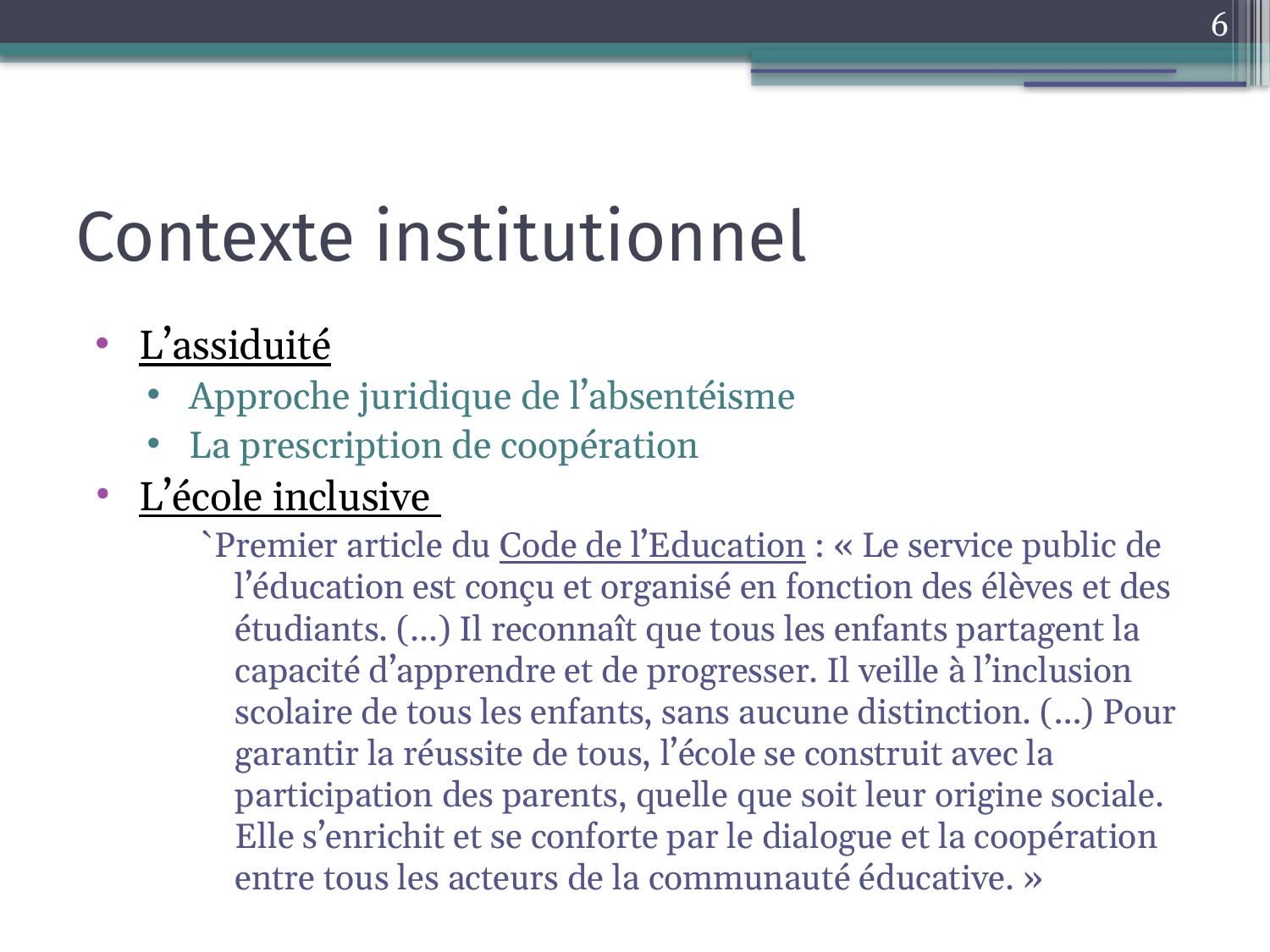

6
Contexte institutionnel
L’assiduité
Approche juridique de l’absentéisme
La prescription de coopération
L’école inclusive
`Premier article du Code de l’Education : « Le service public de l’éducation est conçu et organisé en fonction des élèves et des étudiants. (...) Il reconnaît que tous les enfants partagent la capacité d’apprendre et de progresser. Il veille à l’inclusion scolaire de tous les enfants, sans aucune distinction. (…) Pour garantir la réussite de tous, l’école se construit avec la participation des parents, quelle que soit leur origine sociale. Elle s’enrichit et se conforte par le dialogue et la coopération entre tous les acteurs de la communauté éducative. »